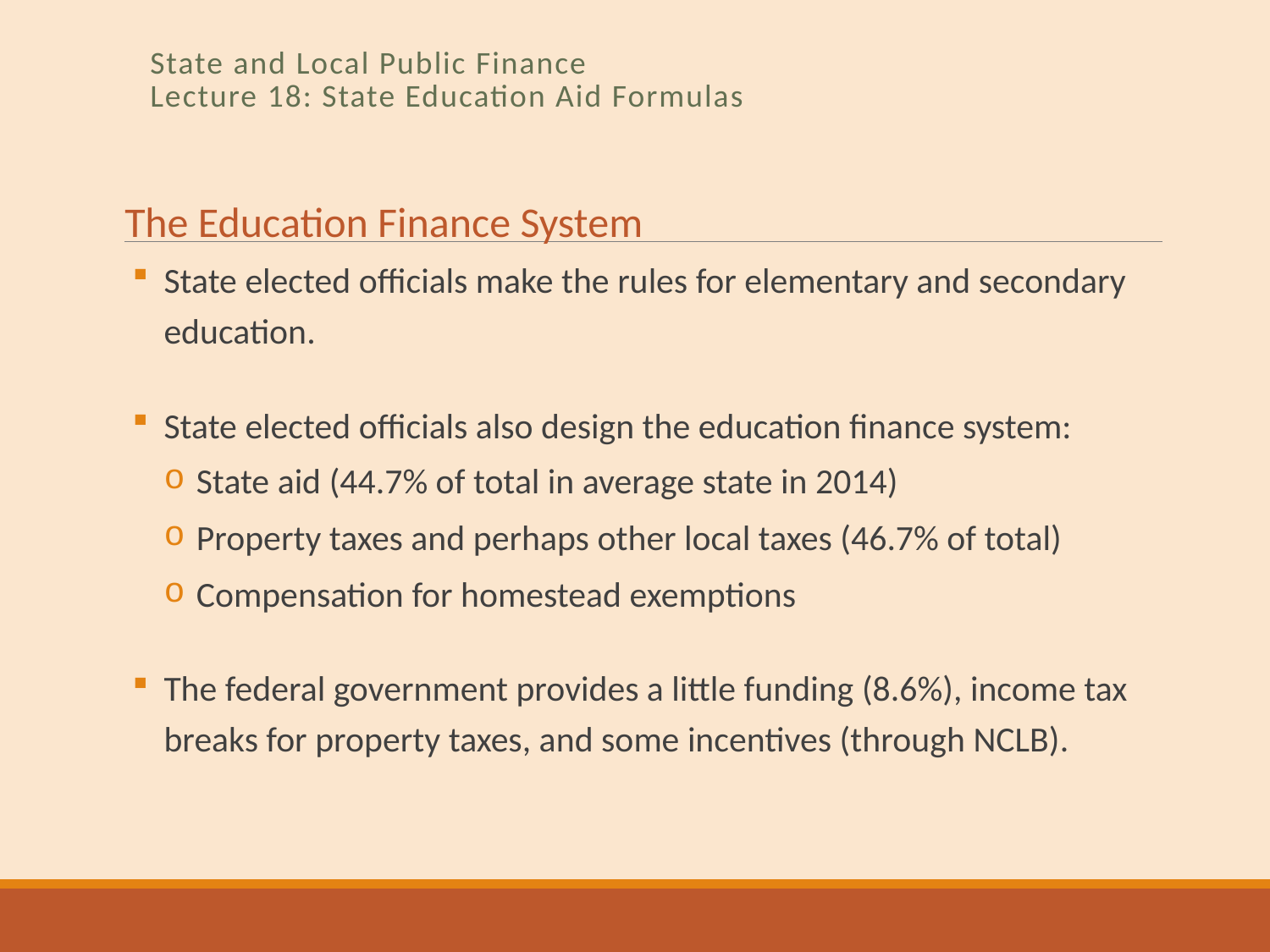

State and Local Public Finance
Lecture 18: State Education Aid Formulas
The Education Finance System
State elected officials make the rules for elementary and secondary education.
State elected officials also design the education finance system:
State aid (44.7% of total in average state in 2014)
Property taxes and perhaps other local taxes (46.7% of total)
Compensation for homestead exemptions
The federal government provides a little funding (8.6%), income tax breaks for property taxes, and some incentives (through NCLB).